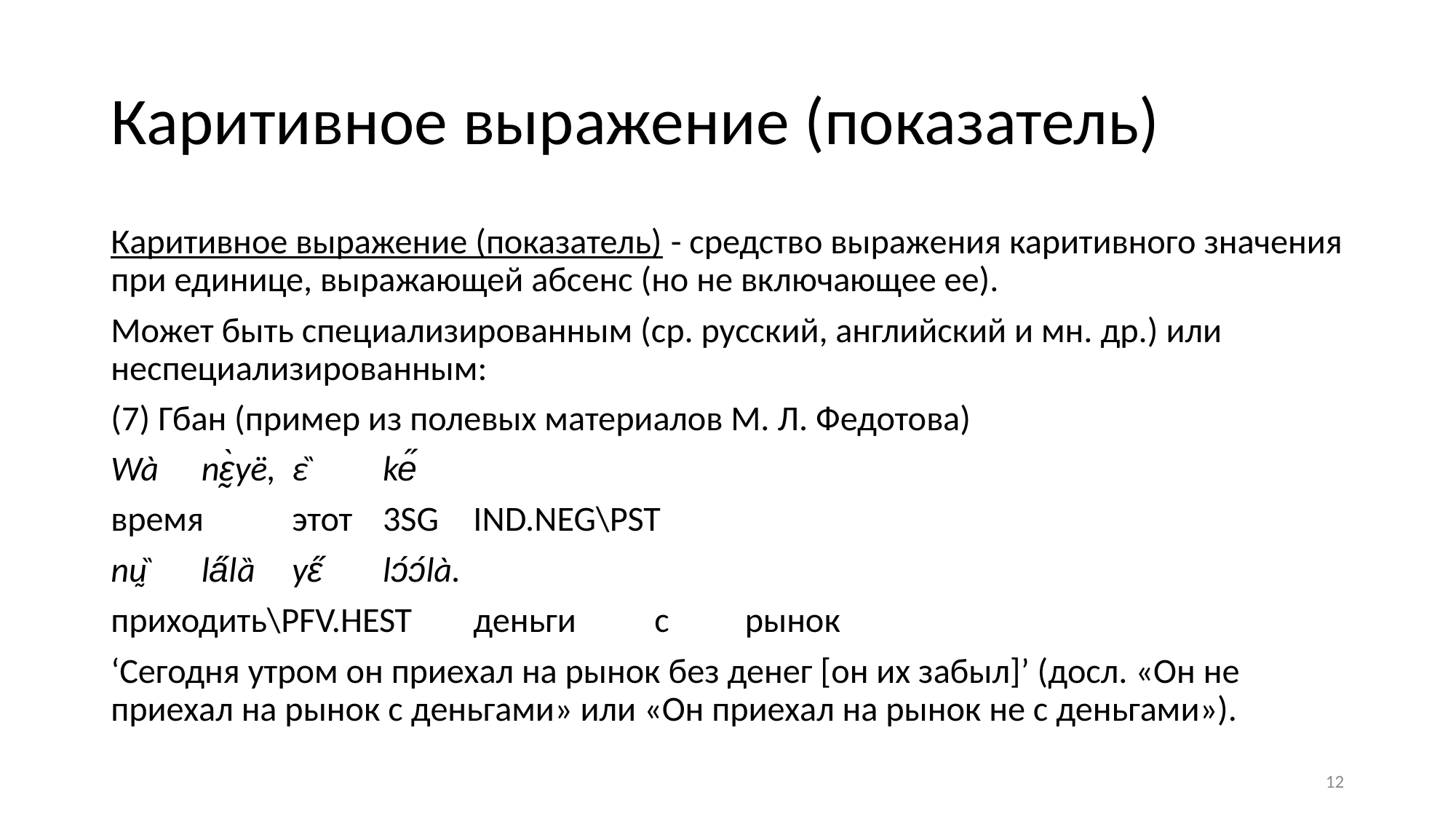

# Каритивное выражение (показатель)
Каритивное выражение (показатель) - средство выражения каритивного значения при единице, выражающей абсенс (но не включающее ее).
Может быть специализированным (ср. русский, английский и мн. др.) или неспециализированным:
(7) Гбан (пример из полевых материалов М. Л. Федотова)
Wà	nɛ̰̀yë,	ɛ̏	ke̋
время	этот	3SG	IND.NEG\PST
nṵ̏ 				la̋lȁ		yɛ̋	lɔ́ɔ́là.
приходить\PFV.HEST	деньги	с	рынок
‘Сегодня утром он приехал на рынок без денег [он их забыл]’ (досл. «Он не приехал на рынок с деньгами» или «Он приехал на рынок не с деньгами»).
12